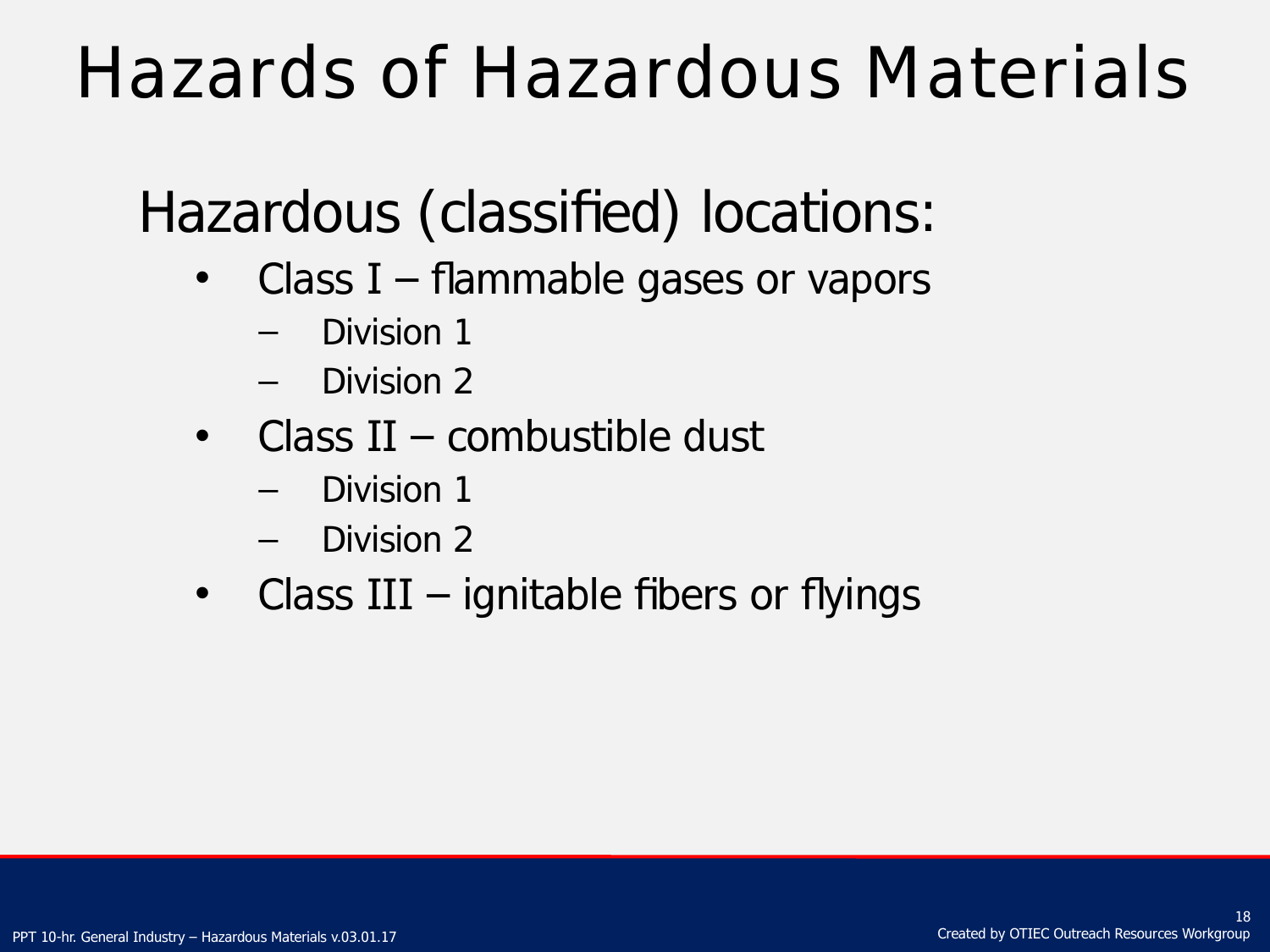

# Hazards of Hazardous Materials
Hazardous (classified) locations:
Class I – flammable gases or vapors
Division 1
Division 2
Class II – combustible dust
Division 1
Division 2
Class III – ignitable fibers or flyings